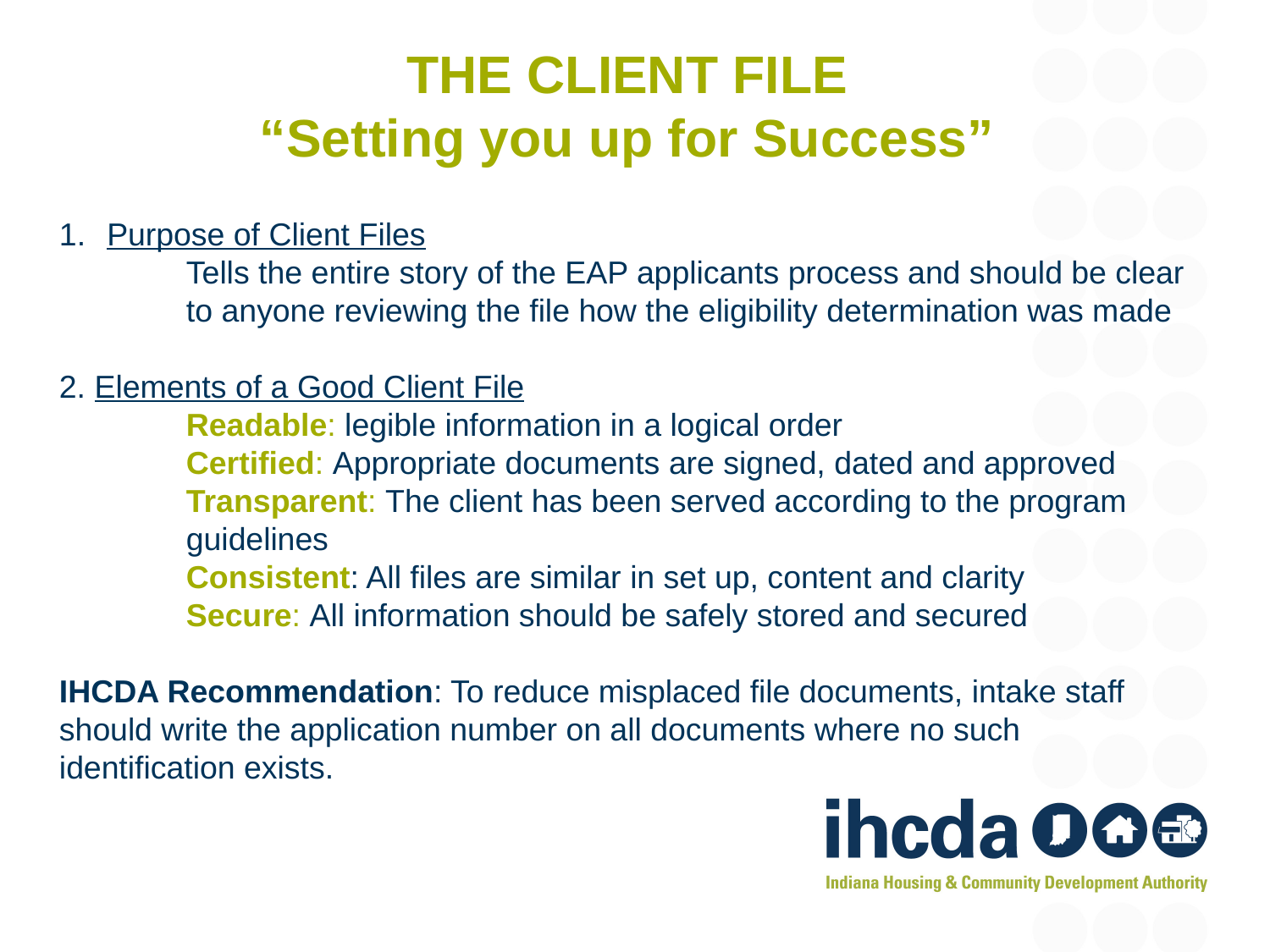

# THE CLIENT FILE “Setting you up for Success”

Purpose of Client Files
	Tells the entire story of the EAP applicants process and should be clear 	to anyone reviewing the file how the eligibility determination was made

2. Elements of a Good Client File
	Readable: legible information in a logical order
	Certified: Appropriate documents are signed, dated and approved
	Transparent: The client has been served according to the program 	guidelines
	Consistent: All files are similar in set up, content and clarity
	Secure: All information should be safely stored and secured

IHCDA Recommendation: To reduce misplaced file documents, intake staff should write the application number on all documents where no such identification exists.